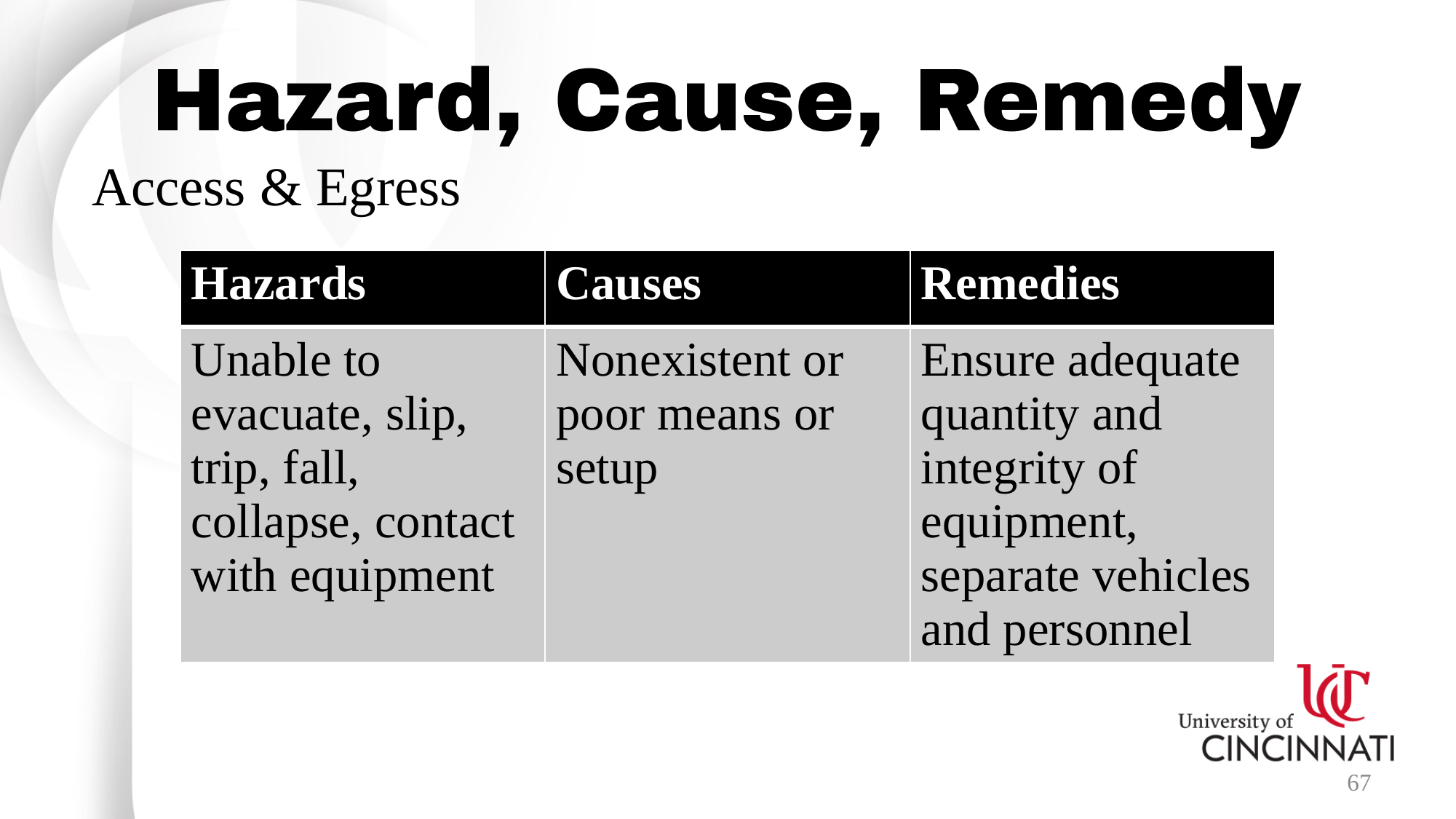

# Hazard, Cause, Remedy
Access & Egress

| Hazards | Causes | Remedies |
| --- | --- | --- |
| Unable to evacuate, slip, trip, fall, collapse, contact with equipment | Nonexistent or poor means or setup | Ensure adequate quantity and integrity of equipment, separate vehicles and personnel |
67